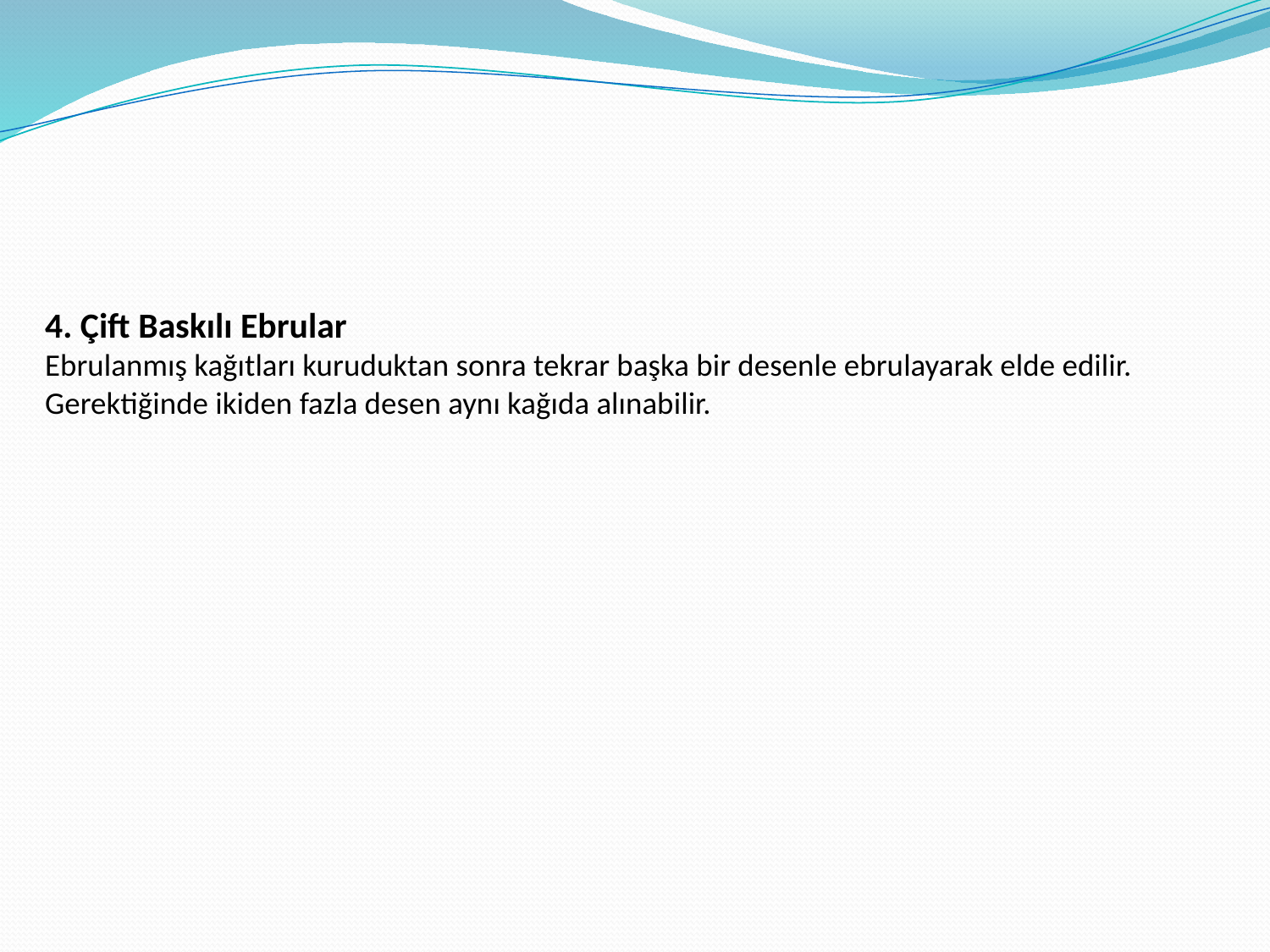

# 4. Çift Baskılı Ebrular Ebrulanmış kağıtları kuruduktan sonra tekrar başka bir desenle ebrulayarak elde edilir. Gerektiğinde ikiden fazla desen aynı kağıda alınabilir.